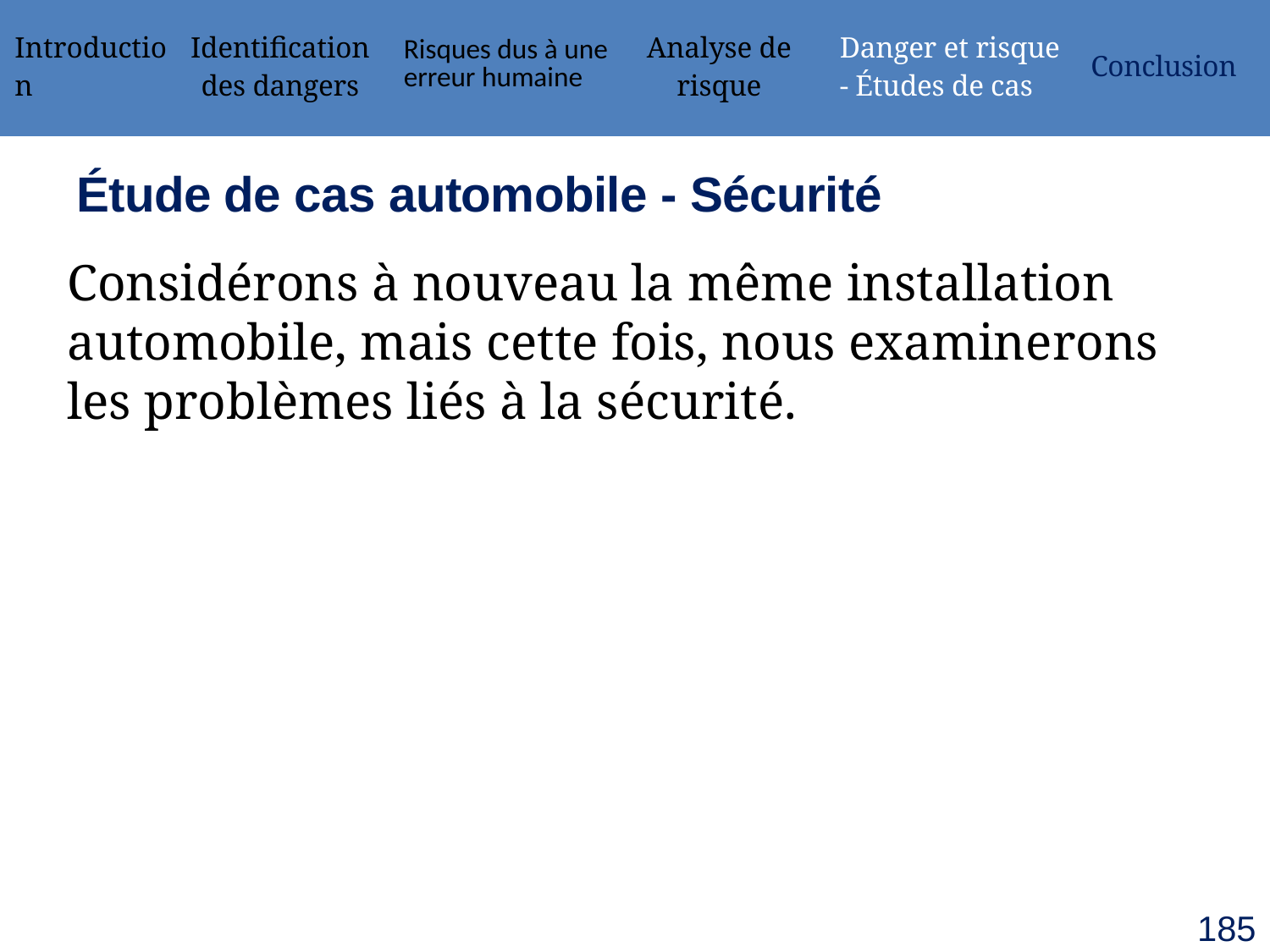

| Introduction | Identification des dangers | Risques dus à une erreur humaine | Analyse de risque | Danger et risque - Études de cas | Conclusion |
| --- | --- | --- | --- | --- | --- |
Étude de cas automobile - Sécurité
Considérons à nouveau la même installation automobile, mais cette fois, nous examinerons les problèmes liés à la sécurité.
185